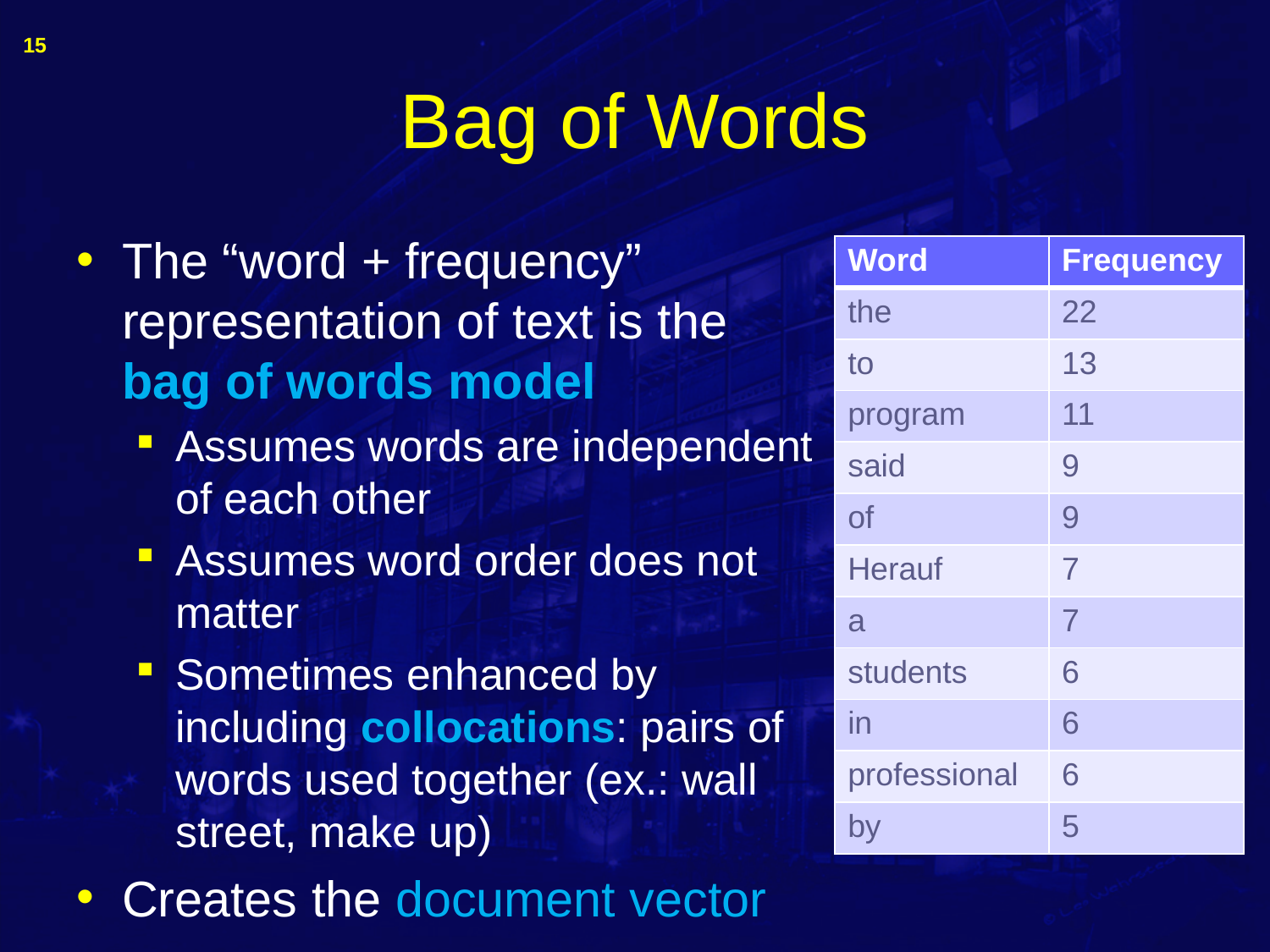

15
# Bag of Words
The “word + frequency” representation of text is the bag of words model
Assumes words are independent of each other
Assumes word order does not matter
Sometimes enhanced by including collocations: pairs of words used together (ex.: wall street, make up)
Creates the document vector
| Word | Frequency |
| --- | --- |
| the | 22 |
| to | 13 |
| program | 11 |
| said | 9 |
| of | 9 |
| Herauf | 7 |
| a | 7 |
| students | 6 |
| in | 6 |
| professional | 6 |
| by | 5 |